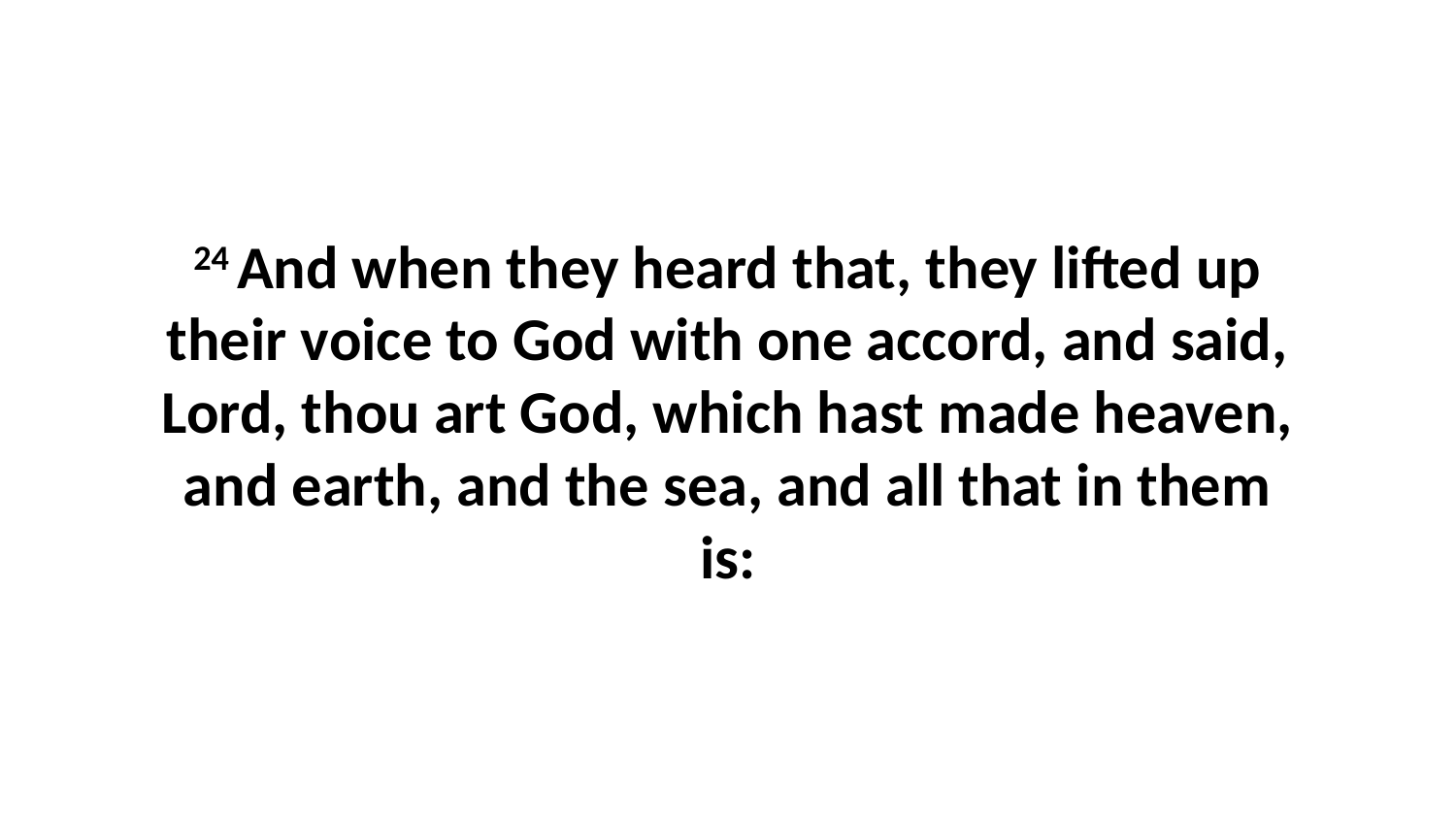

24 And when they heard that, they lifted up their voice to God with one accord, and said, Lord, thou art God, which hast made heaven, and earth, and the sea, and all that in them is: